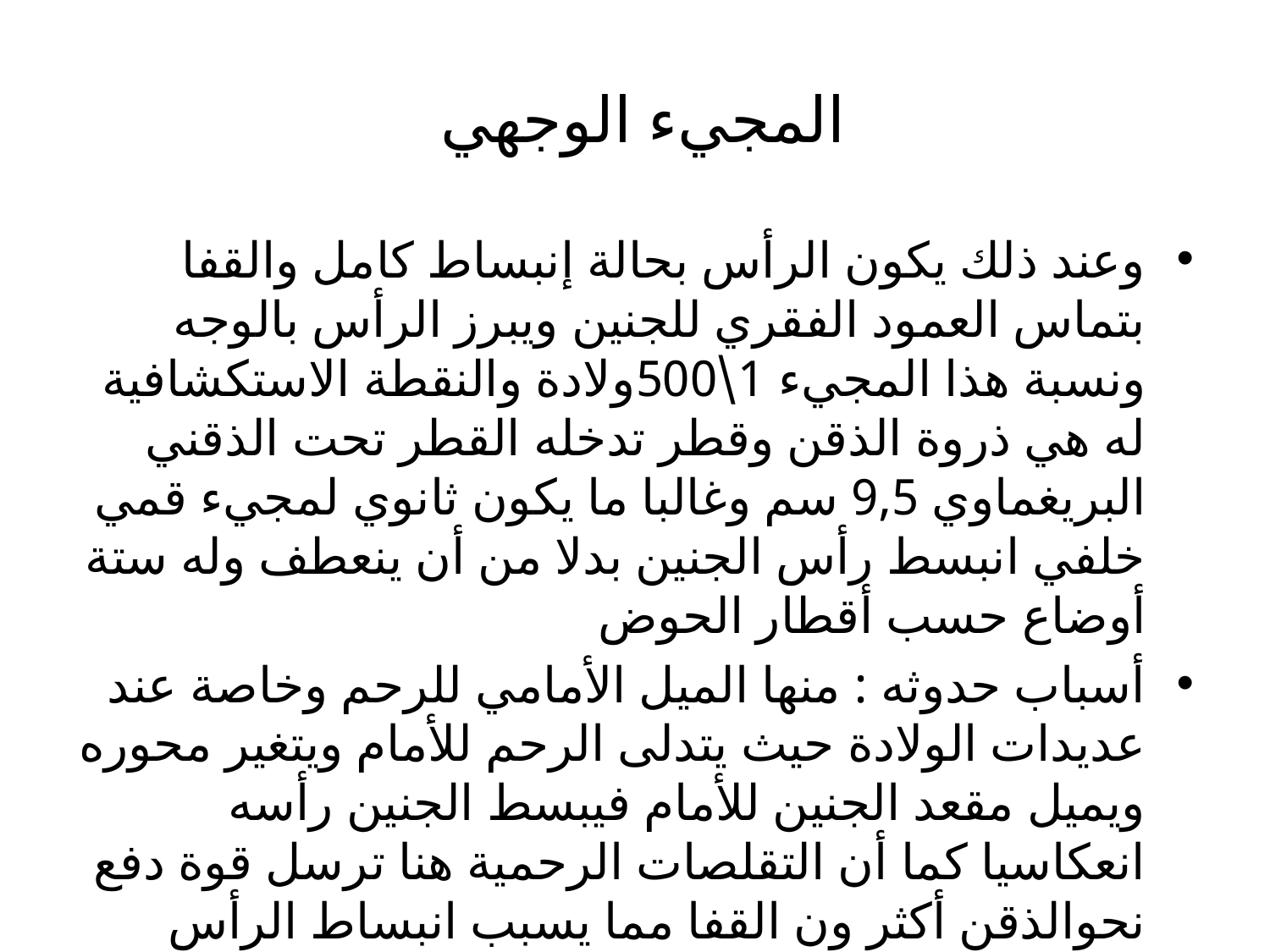

# المجيء الوجهي
وعند ذلك يكون الرأس بحالة إنبساط كامل والقفا بتماس العمود الفقري للجنين ويبرز الرأس بالوجه ونسبة هذا المجيء 1\500ولادة والنقطة الاستكشافية له هي ذروة الذقن وقطر تدخله القطر تحت الذقني البريغماوي 9,5 سم وغالبا ما يكون ثانوي لمجيء قمي خلفي انبسط رأس الجنين بدلا من أن ينعطف وله ستة أوضاع حسب أقطار الحوض
أسباب حدوثه : منها الميل الأمامي للرحم وخاصة عند عديدات الولادة حيث يتدلى الرحم للأمام ويتغير محوره ويميل مقعد الجنين للأمام فيبسط الجنين رأسه انعكاسيا كما أن التقلصات الرحمية هنا ترسل قوة دفع نحوالذقن أكثر ون القفا مما يسبب انبساط الرأس